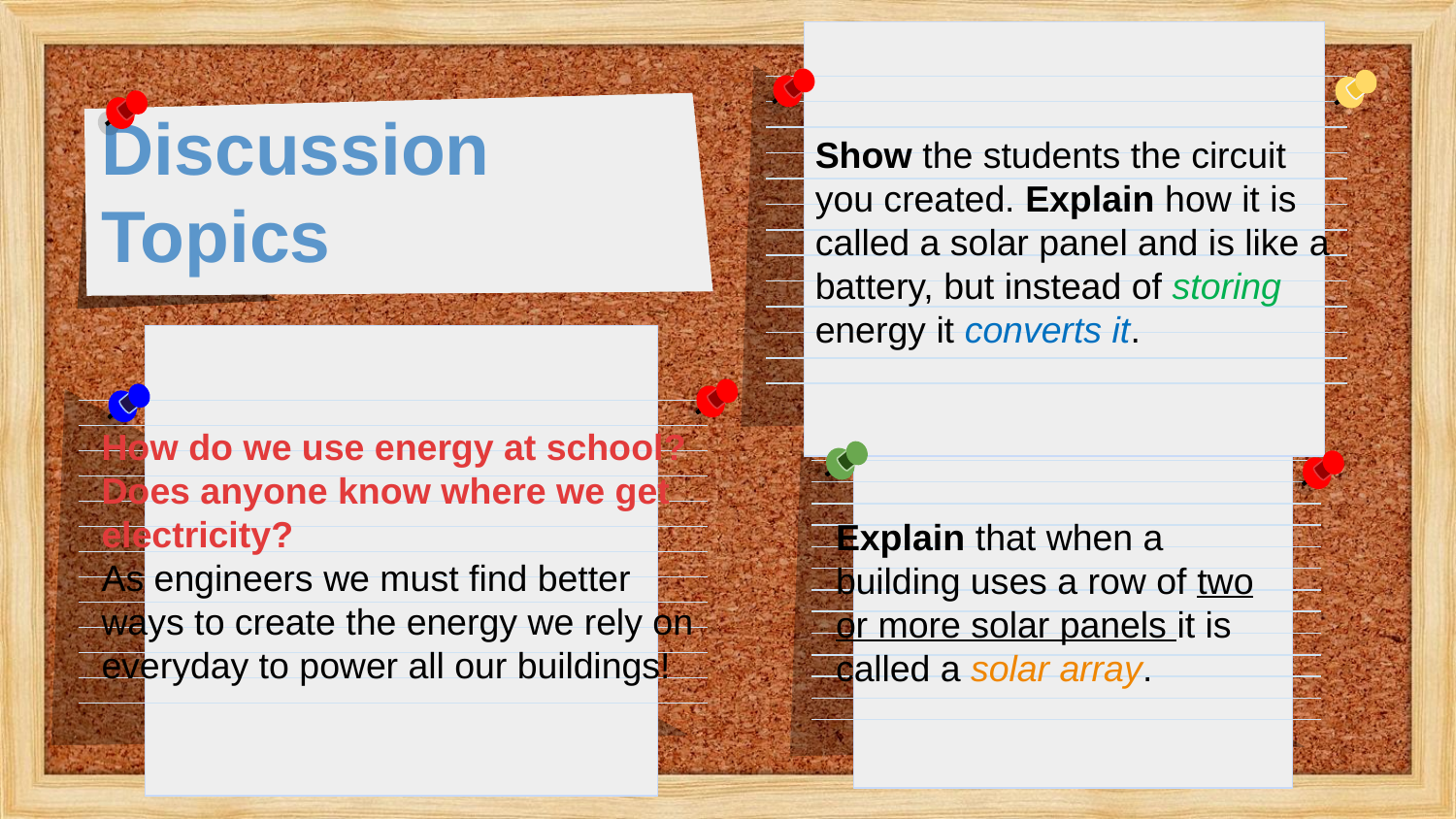

Show the students the circuit you created. Explain how it is called a solar panel and is like a battery, but instead of storing energy it converts it.

Discussion Topics

How do we use energy at school? Does anyone know where we get electricity?
As engineers we must find better ways to create the energy we rely on everyday to power all our buildings!

Explain that when a building uses a row of two or more solar panels it is called a solar array.